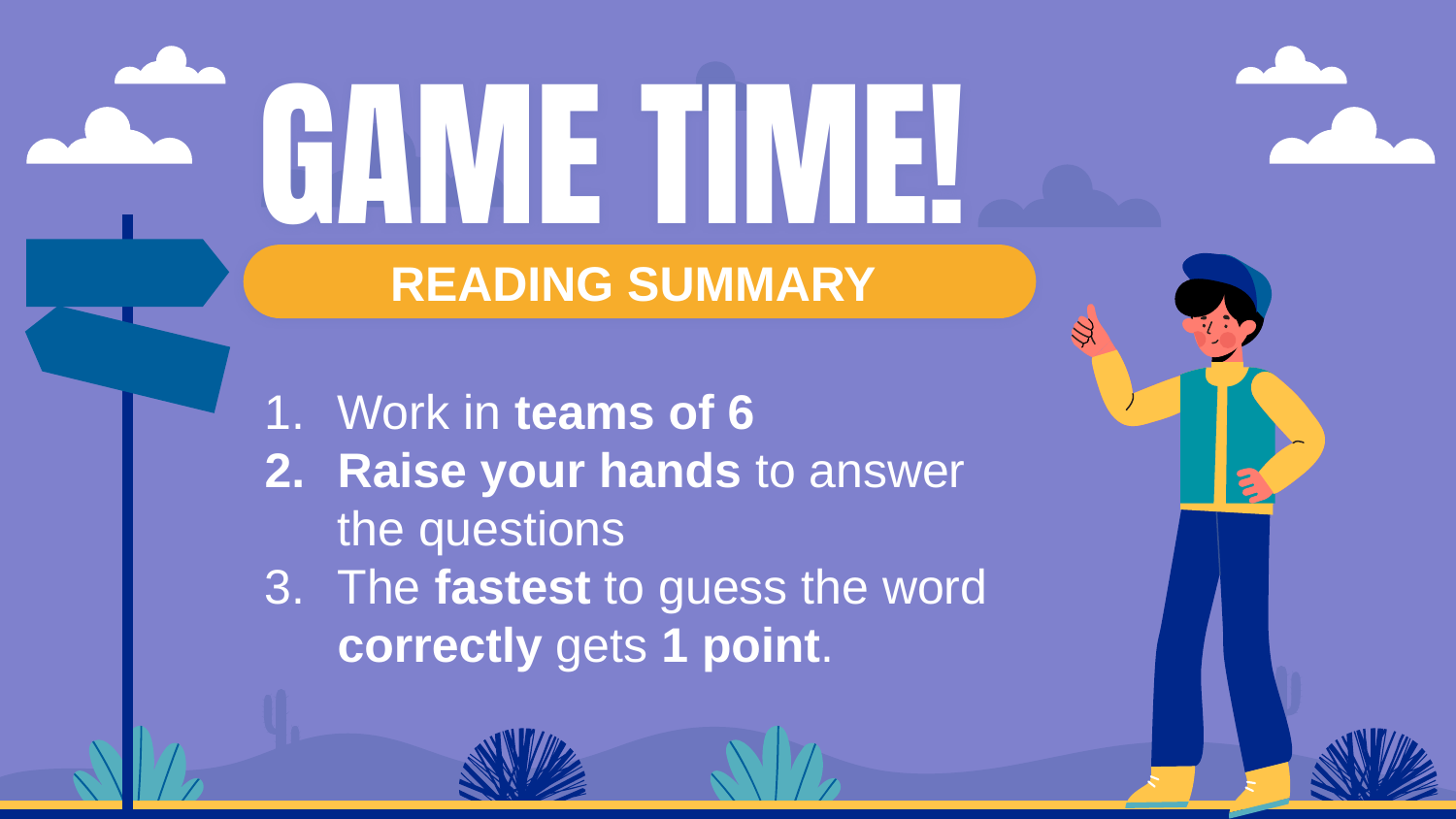

# GAME TIME!

READING SUMMARY

Work in teams of 6
Raise your hands to answer the questions
The fastest to guess the word correctly gets 1 point.